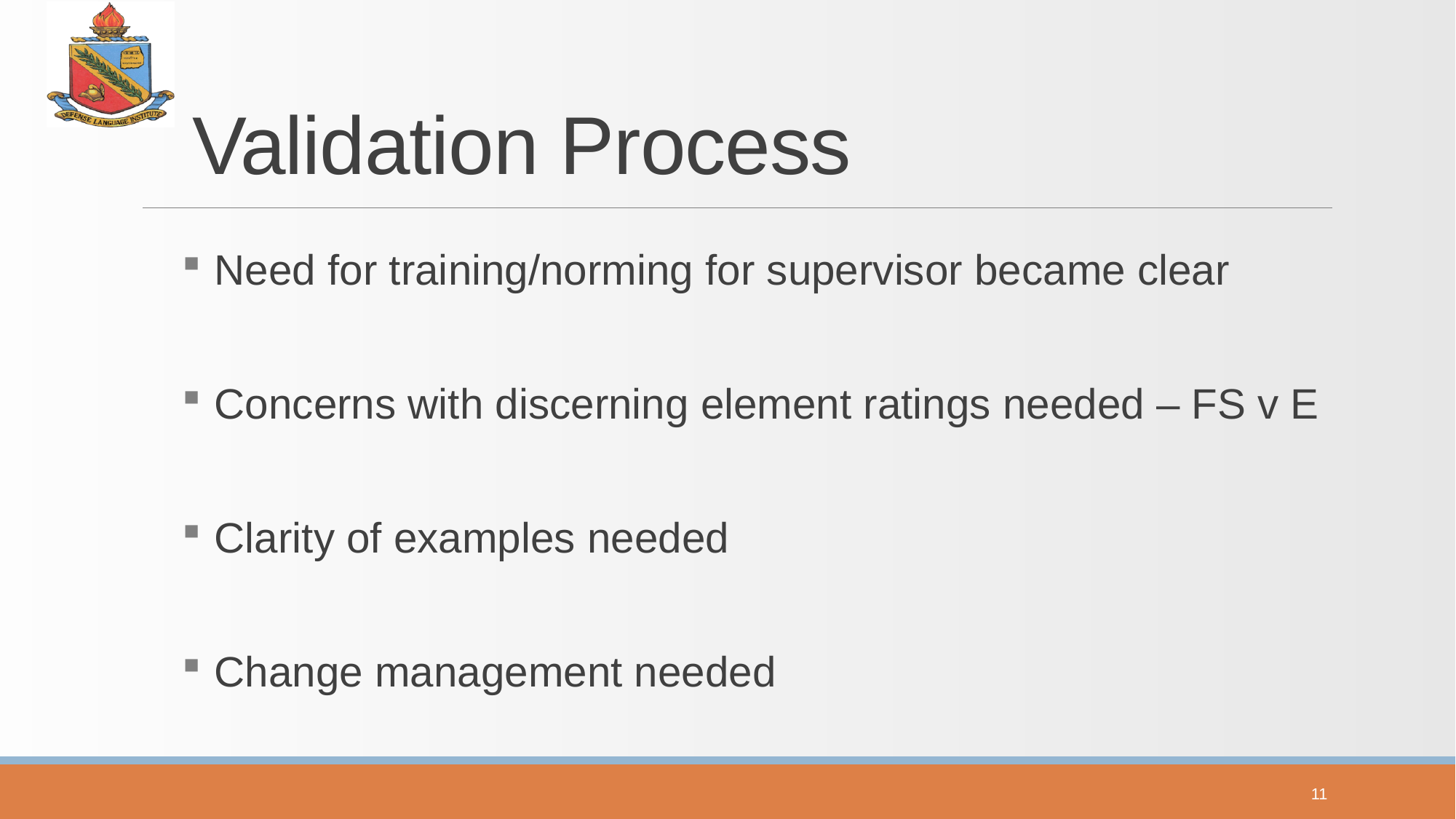

# Validation Process
Need for training/norming for supervisor became clear

Concerns with discerning element ratings needed – FS v E

Clarity of examples needed

Change management needed

11